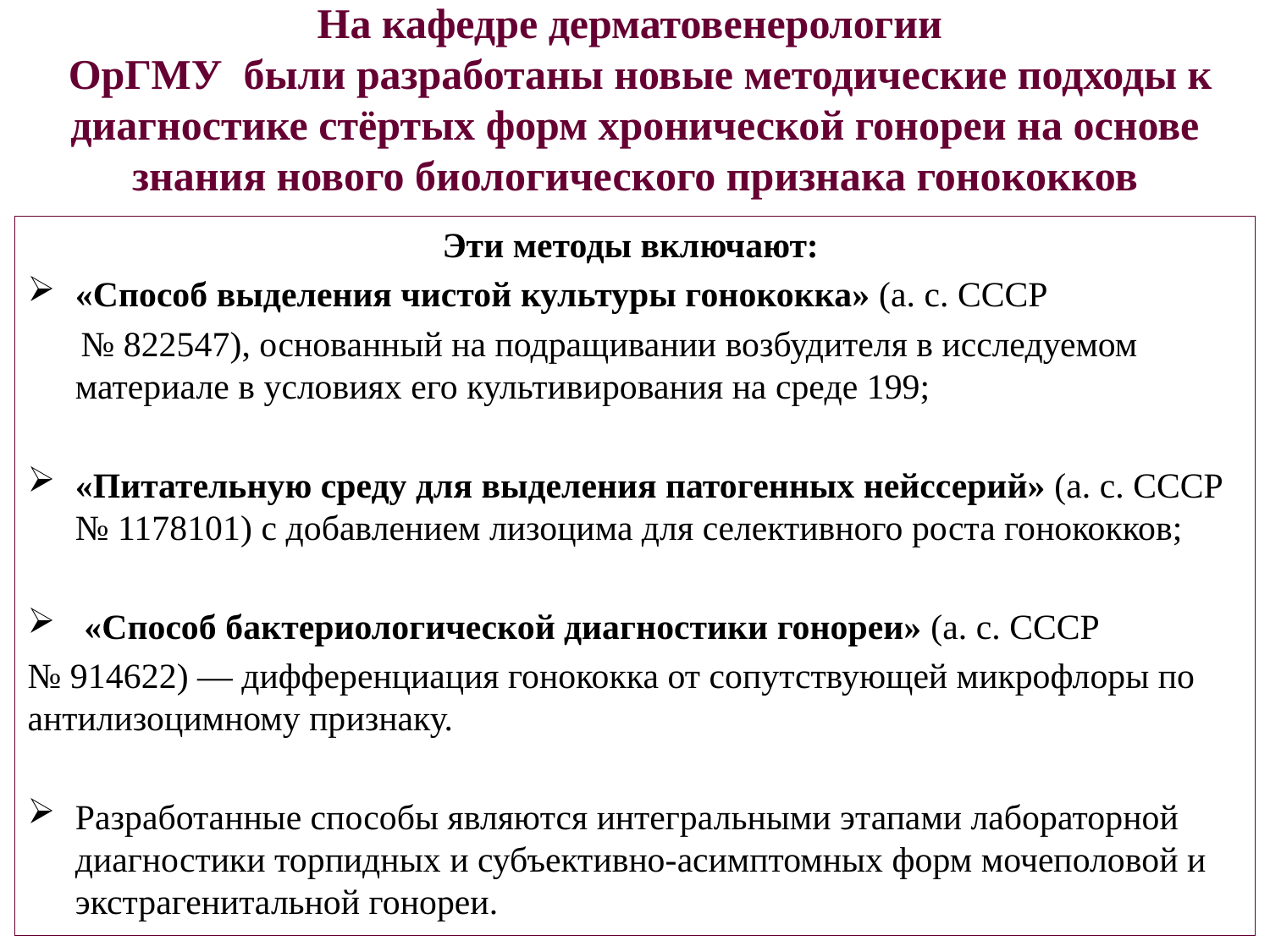

# На кафедре дерматовенерологии ОрГМУ  были разработаны новые методические подходы к диагностике стёртых форм хронической гонореи на основе знания нового биологического признака гонококков
Эти методы включают:
«Способ выделения чистой культуры гонококка» (а. с. СССР
      № 822547), основанный на подращивании возбудителя в исследуемом материале в условиях его культивирования на среде 199;

«Питательную среду для выделения патогенных нейссерий» (а. с. СССР № 1178101) с добавлением лизоцима для селективного роста гонококков;

 «Способ бактериологической диагностики гонореи» (а. с. СССР
№ 914622) — дифференциация гонококка от сопутствующей микрофлоры по антилизоцимному признаку.

Разработанные способы являются интегральными этапами лабораторной диагностики торпидных и субъективно-асимптомных форм мочеполовой и экстрагенитальной гонореи.